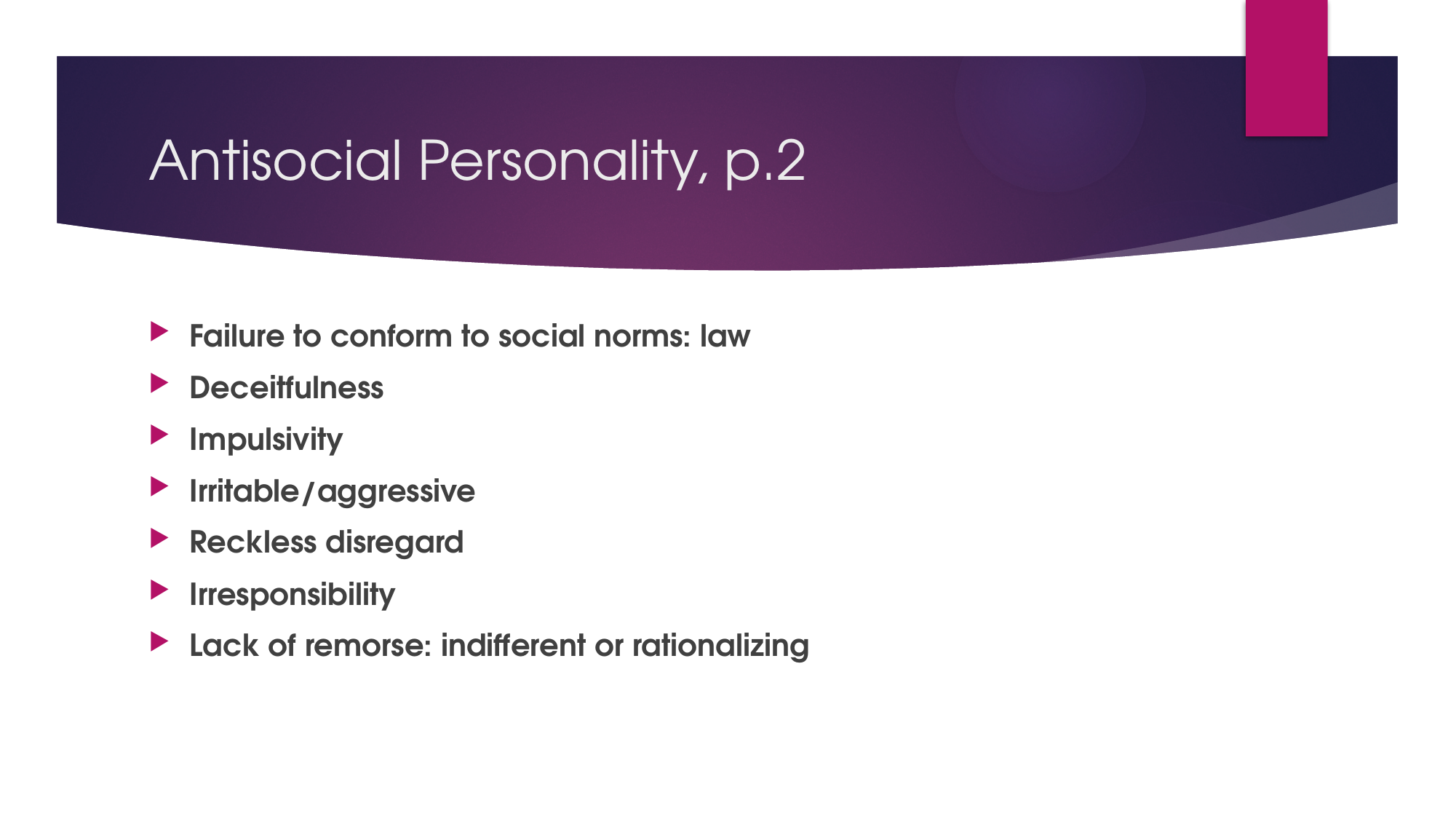

# Antisocial Personality, p.2
Failure to conform to social norms: law
Deceitfulness
Impulsivity
Irritable/aggressive
Reckless disregard
Irresponsibility
Lack of remorse: indifferent or rationalizing